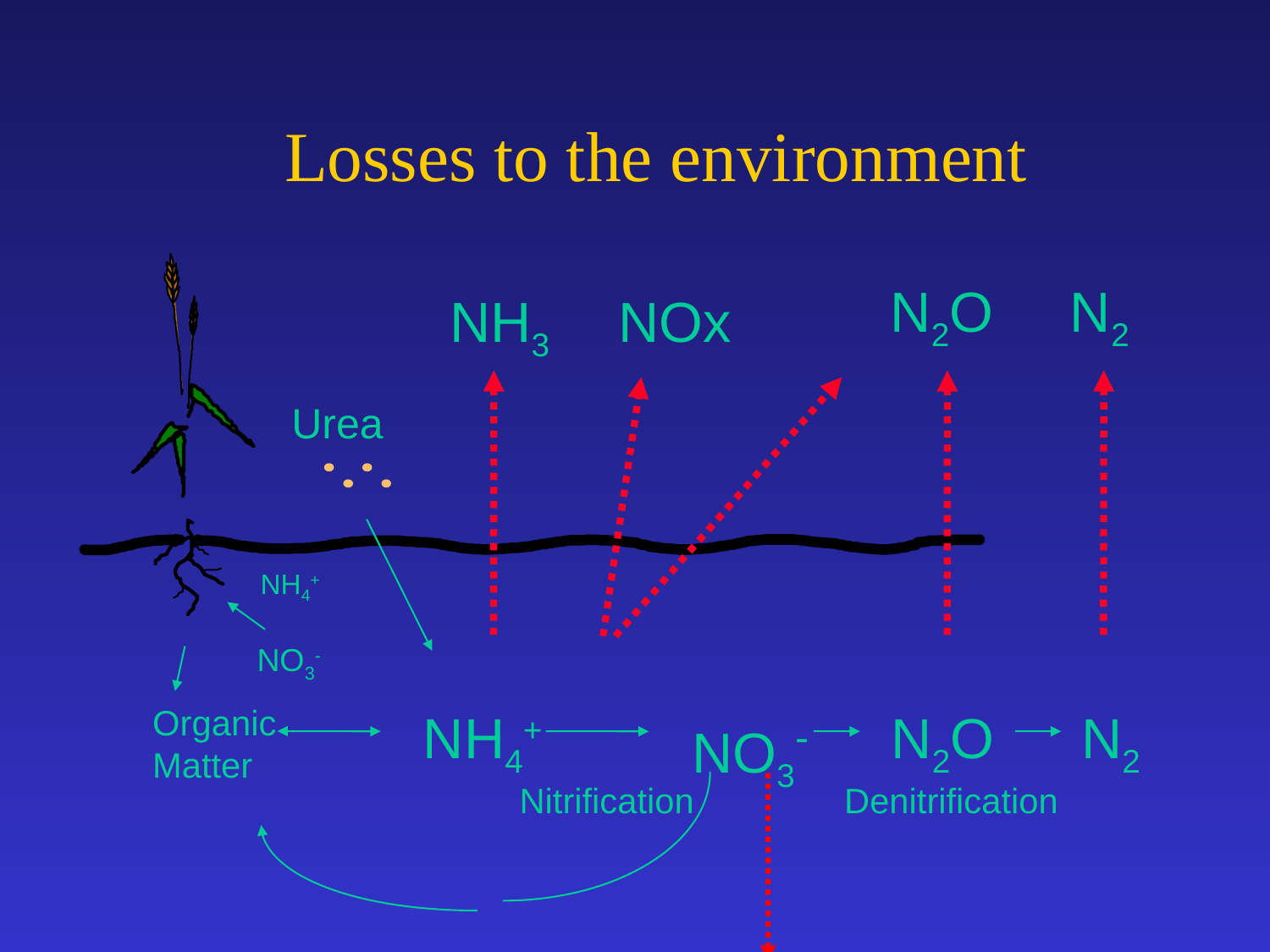

Losses to the environment
#

N2O
N2
NH3
NOx

Urea

NH4+

NO3-

Organic
Matter
NH4+
NO3-
N2O
N2

Nitrification
Denitrification